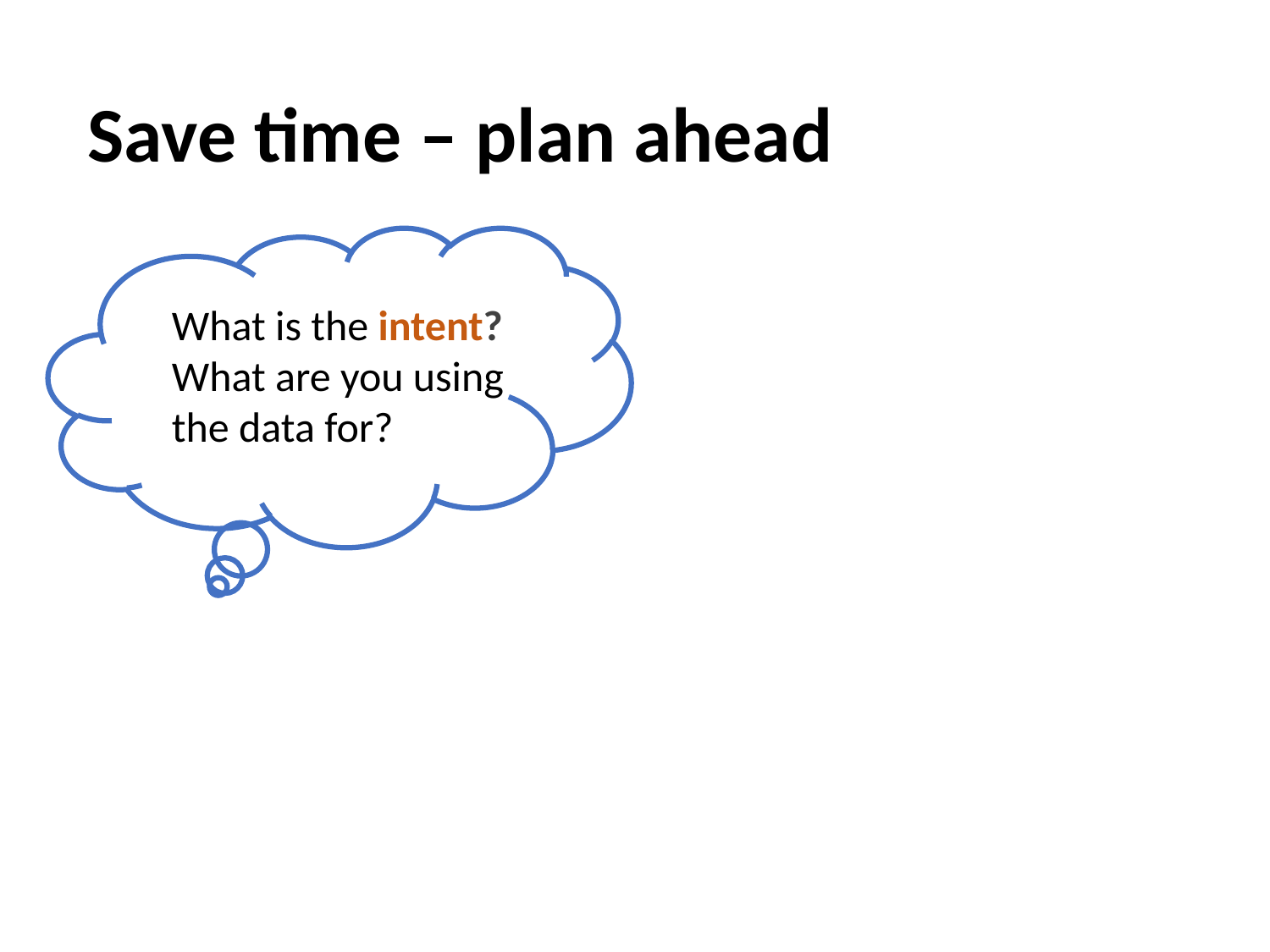

Save time – plan ahead

What is the intent? What are you using the data for?